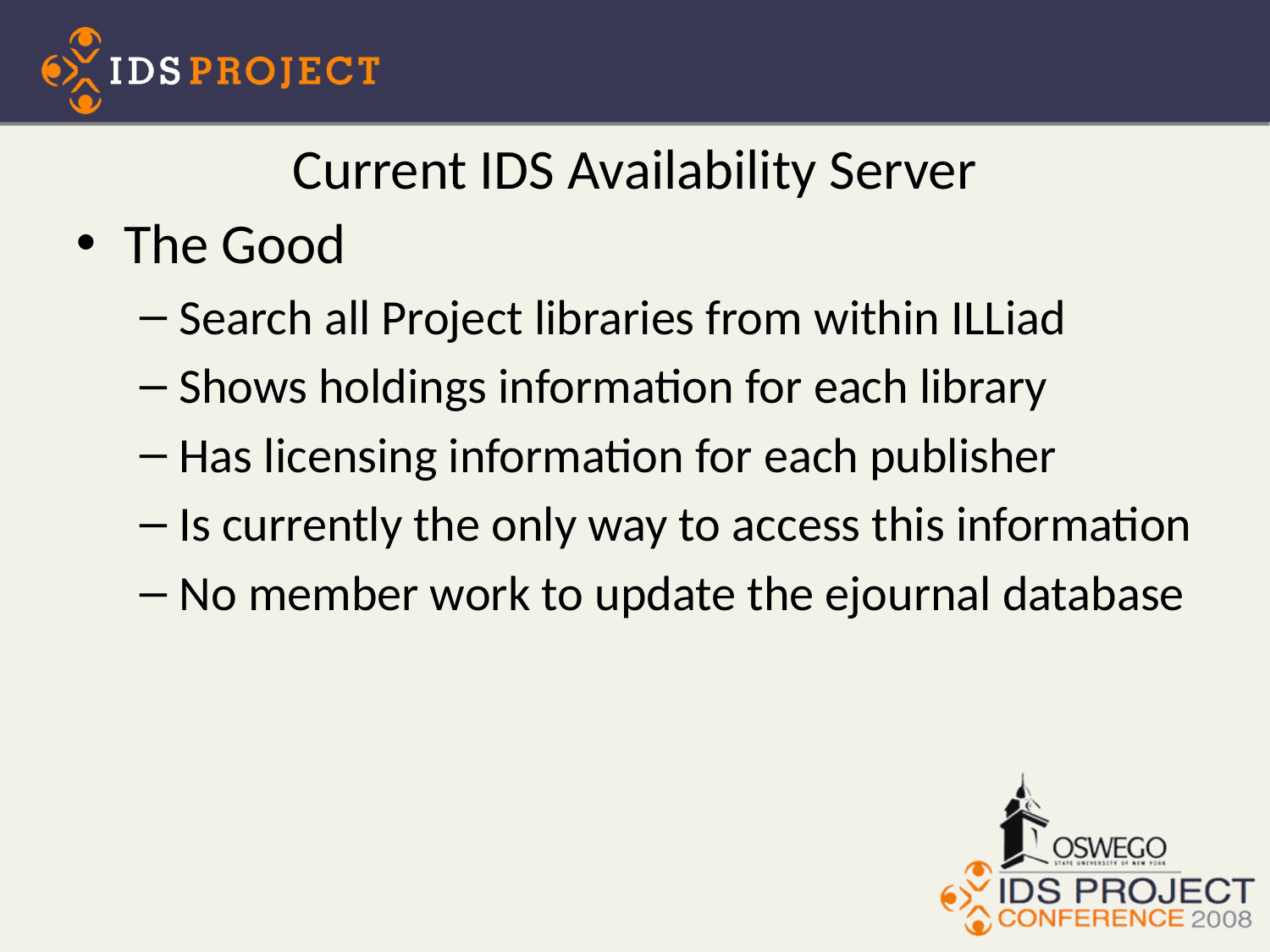

# Current IDS Availability Server
The Good
Search all Project libraries from within ILLiad
Shows holdings information for each library
Has licensing information for each publisher
Is currently the only way to access this information
No member work to update the ejournal database